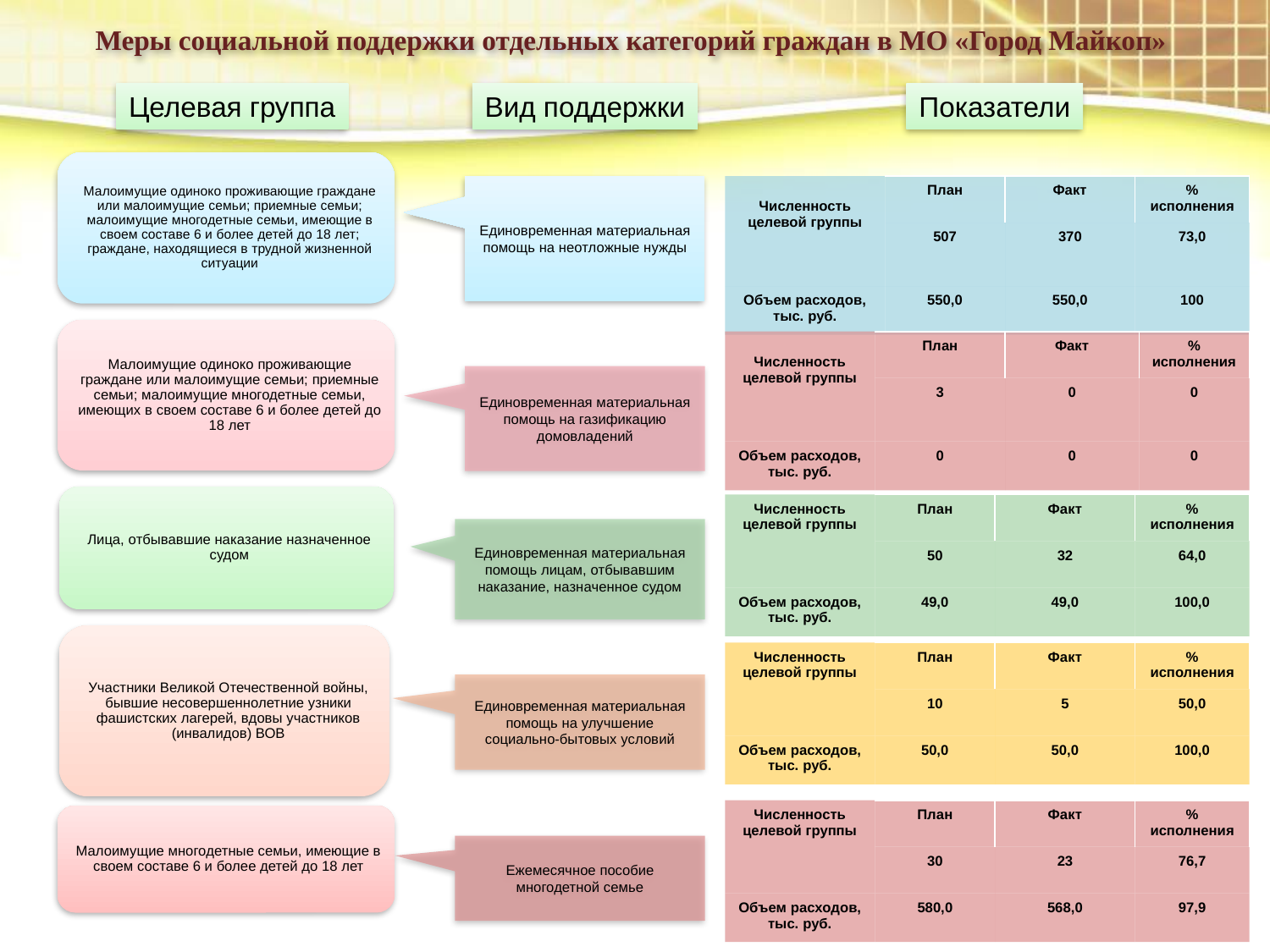

Меры социальной поддержки отдельных категорий граждан в МО «Город Майкоп»
Целевая группа
Вид поддержки
Показатели
Малоимущие одиноко проживающие граждане или малоимущие семьи; приемные семьи; малоимущие многодетные семьи, имеющие в своем составе 6 и более детей до 18 лет; граждане, находящиеся в трудной жизненной ситуации
Малоимущие одиноко проживающие граждане или малоимущие семьи; приемные семьи; малоимущие многодетные семьи, имеющих в своем составе 6 и более детей до 18 лет
Лица, отбывавшие наказание назначенное судом
Участники Великой Отечественной войны, бывшие несовершеннолетние узники фашистских лагерей, вдовы участников (инвалидов) ВОВ
Малоимущие многодетные семьи, имеющие в своем составе 6 и более детей до 18 лет
Единовременная материальная помощь на неотложные нужды
| Численность целевой группы | План | Факт | % исполнения |
| --- | --- | --- | --- |
|  | 507 | 370 | 73,0 |
| Объем расходов, тыс. руб. | 550,0 | 550,0 | 100 |

| Численность целевой группы | План | Факт | % исполнения |
| --- | --- | --- | --- |
|  | 3 | 0 | 0 |
| Объем расходов, тыс. руб. | 0 | 0 | 0 |
Единовременная материальная помощь на газификацию домовладений
| Численность целевой группы | План | Факт | % исполнения |
| --- | --- | --- | --- |
|  | 50 | 32 | 64,0 |
| Объем расходов, тыс. руб. | 49,0 | 49,0 | 100,0 |
Единовременная материальная помощь лицам, отбывавшим наказание, назначенное судом
| Численность целевой группы | План | Факт | % исполнения |
| --- | --- | --- | --- |
|  | 10 | 5 | 50,0 |
| Объем расходов, тыс. руб. | 50,0 | 50,0 | 100,0 |
Единовременная материальная помощь на улучшение социально-бытовых условий
| Численность целевой группы | План | Факт | % исполнения |
| --- | --- | --- | --- |
|  | 30 | 23 | 76,7 |
| Объем расходов, тыс. руб. | 580,0 | 568,0 | 97,9 |
Ежемесячное пособие многодетной семье